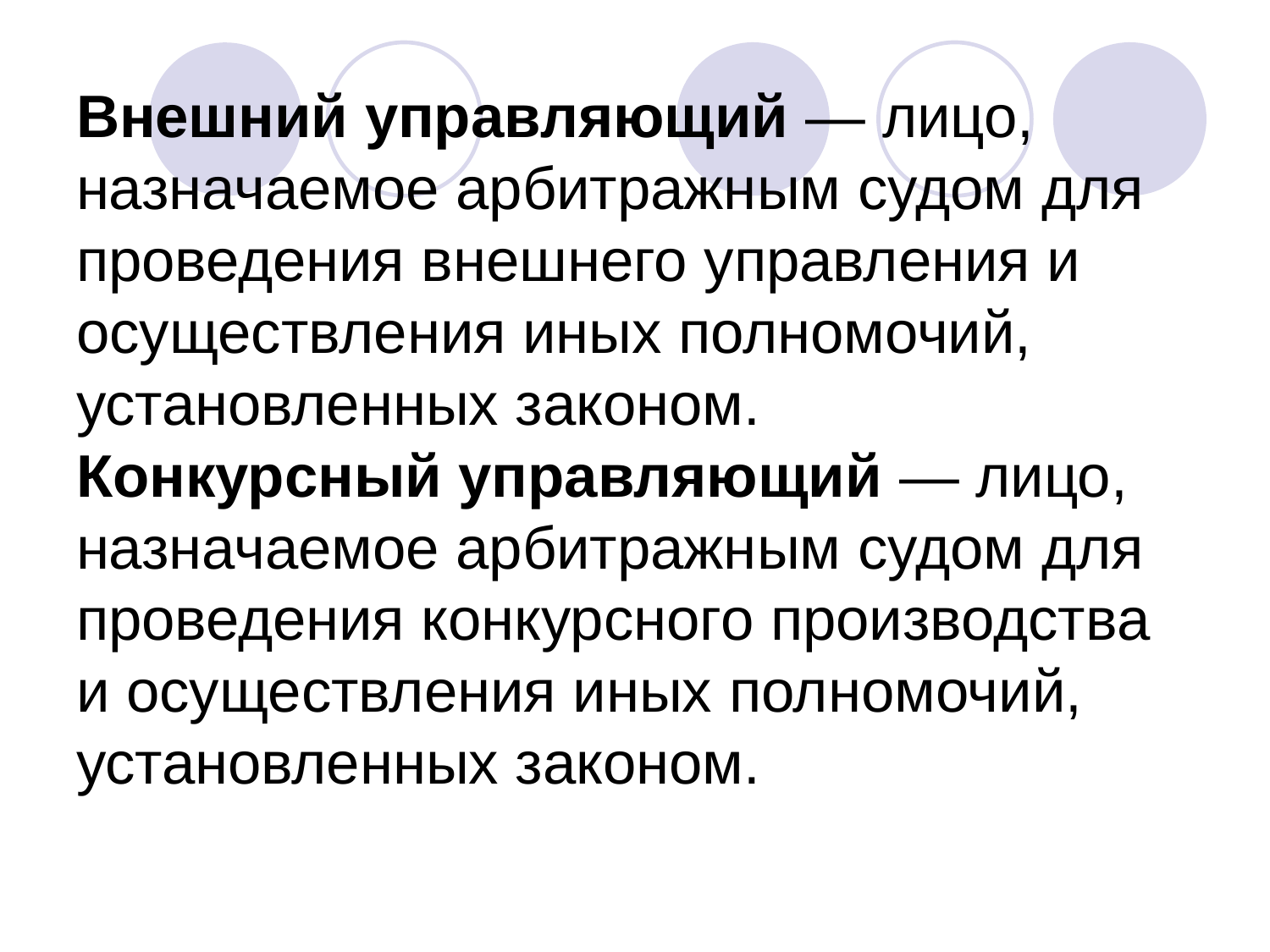

# Внешний управляющий — лицо, назначаемое арбитражным судом для проведения внешнего управления и осуществления иных полномочий, установленных законом. Конкурсный управляющий — лицо, назначаемое арбитражным судом для проведения конкурсного производства и осуществления иных полномочий, установленных законом.